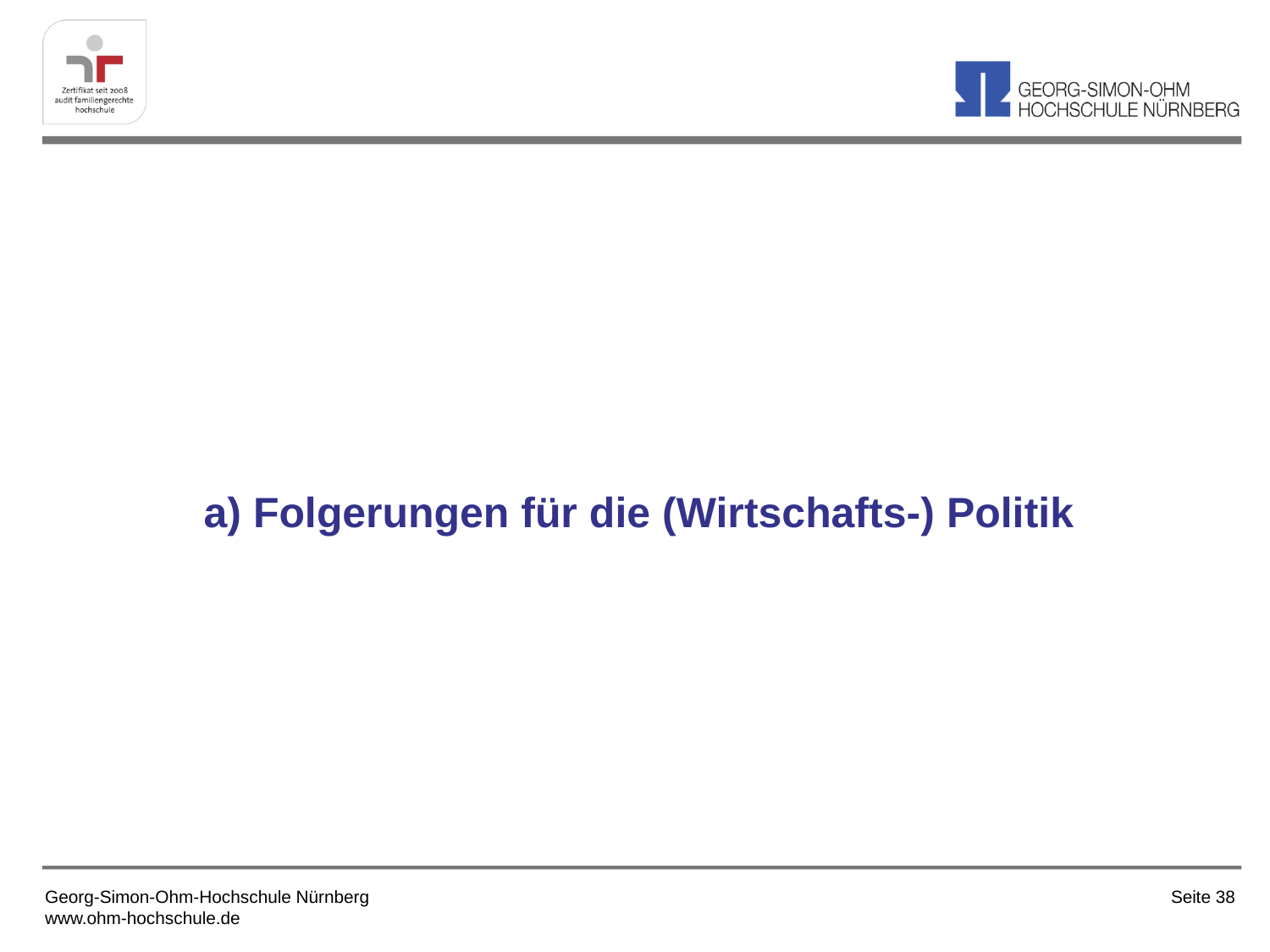

# a) Folgerungen für die (Wirtschafts-) Politik
Georg-Simon-Ohm-Hochschule Nürnberg
www.ohm-hochschule.de
Seite 38